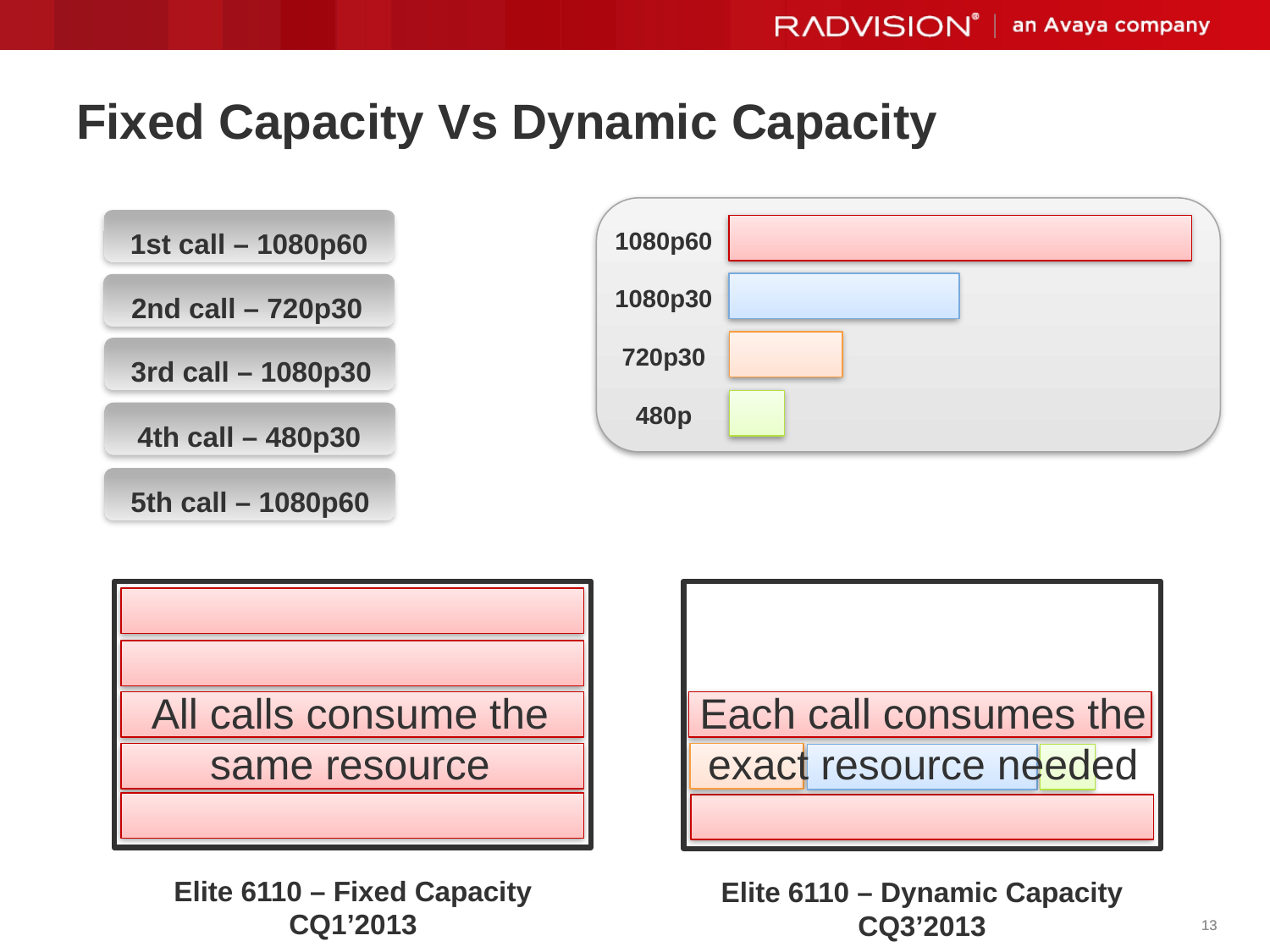

# Fixed Capacity Vs Dynamic Capacity

1080p60

1080p30

720p30

480p
1st call – 1080p60

2nd call – 720p30

3rd call – 1080p30

4th call – 480p30

5th call – 1080p60

All calls consume the same resource
Each call consumes the exact resource needed

Elite 6110 – Fixed Capacity
CQ1’2013

Elite 6110 – Dynamic Capacity
CQ3’2013